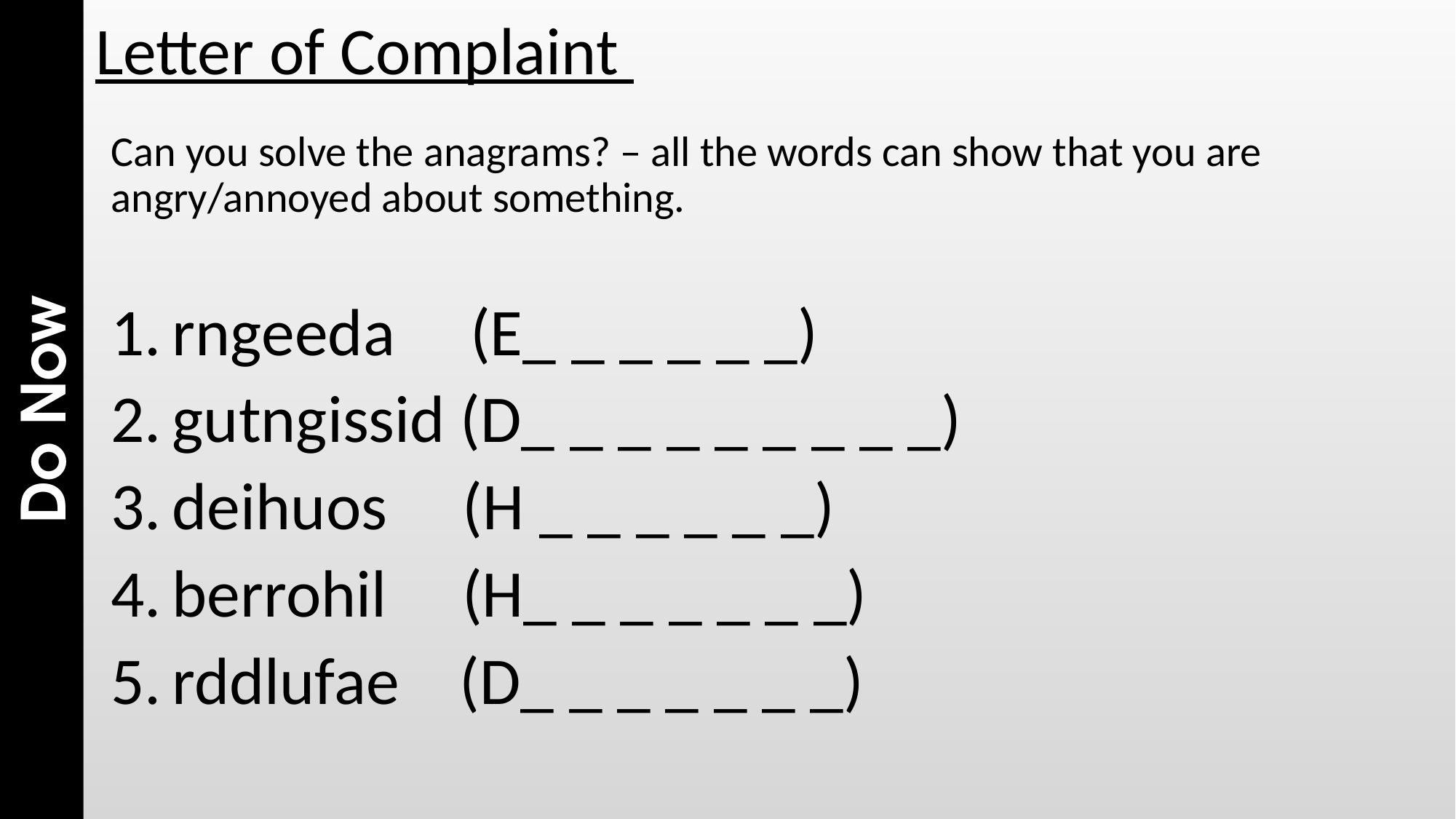

# Letter of Complaint
Can you solve the anagrams? – all the words can show that you are angry/annoyed about something.

rngeeda     (E_ _ _ _ _ _)
gutngissid (D_ _ _ _ _ _ _ _ _)
deihuos     (H _ _ _ _ _ _)
berrohil     (H_ _ _ _ _ _ _)
rddlufae    (D_ _ _ _ _ _ _)

Do Now